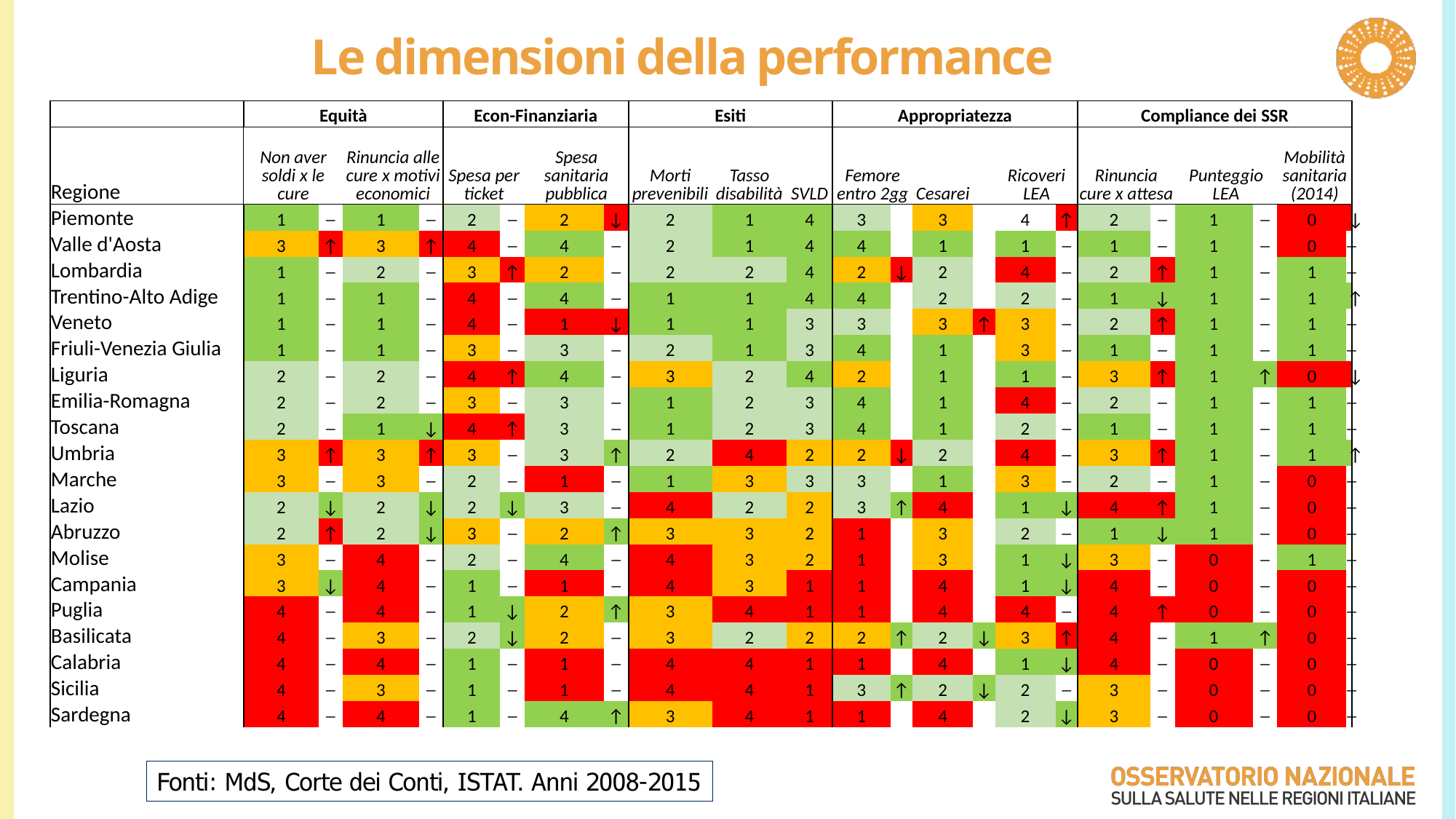

# Le dimensioni della performance
|  | Equità |  |  |  | Econ-Finanziaria |  |  |  | Esiti |  |  | Appropriatezza |  |  |  |  |  | Compliance dei SSR |  |  |  |  |  |
| --- | --- | --- | --- | --- | --- | --- | --- | --- | --- | --- | --- | --- | --- | --- | --- | --- | --- | --- | --- | --- | --- | --- | --- |
| Regione | Non aver soldi x le cure |  | Rinuncia alle cure x motivi economici |  | Spesa per ticket |  | Spesa sanitaria pubblica |  | Morti prevenibili | Tasso disabilità | SVLD | Femore entro 2gg |  | Cesarei |  | Ricoveri LEA |  | Rinuncia cure x attesa |  | Punteggio LEA |  | Mobilità sanitaria (2014) |  |
| Piemonte | 1 | ─ | 1 | ─ | 2 | ─ | 2 | ↓ | 2 | 1 | 4 | 3 |  | 3 |  | 4 | ↑ | 2 | ─ | 1 | ─ | 0 | ↓ |
| Valle d'Aosta | 3 | ↑ | 3 | ↑ | 4 | ─ | 4 | ─ | 2 | 1 | 4 | 4 |  | 1 |  | 1 | ─ | 1 | ─ | 1 | ─ | 0 | ─ |
| Lombardia | 1 | ─ | 2 | ─ | 3 | ↑ | 2 | ─ | 2 | 2 | 4 | 2 | ↓ | 2 |  | 4 | ─ | 2 | ↑ | 1 | ─ | 1 | ─ |
| Trentino-Alto Adige | 1 | ─ | 1 | ─ | 4 | ─ | 4 | ─ | 1 | 1 | 4 | 4 |  | 2 |  | 2 | ─ | 1 | ↓ | 1 | ─ | 1 | ↑ |
| Veneto | 1 | ─ | 1 | ─ | 4 | ─ | 1 | ↓ | 1 | 1 | 3 | 3 |  | 3 | ↑ | 3 | ─ | 2 | ↑ | 1 | ─ | 1 | ─ |
| Friuli-Venezia Giulia | 1 | ─ | 1 | ─ | 3 | ─ | 3 | ─ | 2 | 1 | 3 | 4 |  | 1 |  | 3 | ─ | 1 | ─ | 1 | ─ | 1 | ─ |
| Liguria | 2 | ─ | 2 | ─ | 4 | ↑ | 4 | ─ | 3 | 2 | 4 | 2 |  | 1 |  | 1 | ─ | 3 | ↑ | 1 | ↑ | 0 | ↓ |
| Emilia-Romagna | 2 | ─ | 2 | ─ | 3 | ─ | 3 | ─ | 1 | 2 | 3 | 4 |  | 1 |  | 4 | ─ | 2 | ─ | 1 | ─ | 1 | ─ |
| Toscana | 2 | ─ | 1 | ↓ | 4 | ↑ | 3 | ─ | 1 | 2 | 3 | 4 |  | 1 |  | 2 | ─ | 1 | ─ | 1 | ─ | 1 | ─ |
| Umbria | 3 | ↑ | 3 | ↑ | 3 | ─ | 3 | ↑ | 2 | 4 | 2 | 2 | ↓ | 2 |  | 4 | ─ | 3 | ↑ | 1 | ─ | 1 | ↑ |
| Marche | 3 | ─ | 3 | ─ | 2 | ─ | 1 | ─ | 1 | 3 | 3 | 3 |  | 1 |  | 3 | ─ | 2 | ─ | 1 | ─ | 0 | ─ |
| Lazio | 2 | ↓ | 2 | ↓ | 2 | ↓ | 3 | ─ | 4 | 2 | 2 | 3 | ↑ | 4 |  | 1 | ↓ | 4 | ↑ | 1 | ─ | 0 | ─ |
| Abruzzo | 2 | ↑ | 2 | ↓ | 3 | ─ | 2 | ↑ | 3 | 3 | 2 | 1 |  | 3 |  | 2 | ─ | 1 | ↓ | 1 | ─ | 0 | ─ |
| Molise | 3 | ─ | 4 | ─ | 2 | ─ | 4 | ─ | 4 | 3 | 2 | 1 |  | 3 |  | 1 | ↓ | 3 | ─ | 0 | ─ | 1 | ─ |
| Campania | 3 | ↓ | 4 | ─ | 1 | ─ | 1 | ─ | 4 | 3 | 1 | 1 |  | 4 |  | 1 | ↓ | 4 | ─ | 0 | ─ | 0 | ─ |
| Puglia | 4 | ─ | 4 | ─ | 1 | ↓ | 2 | ↑ | 3 | 4 | 1 | 1 |  | 4 |  | 4 | ─ | 4 | ↑ | 0 | ─ | 0 | ─ |
| Basilicata | 4 | ─ | 3 | ─ | 2 | ↓ | 2 | ─ | 3 | 2 | 2 | 2 | ↑ | 2 | ↓ | 3 | ↑ | 4 | ─ | 1 | ↑ | 0 | ─ |
| Calabria | 4 | ─ | 4 | ─ | 1 | ─ | 1 | ─ | 4 | 4 | 1 | 1 |  | 4 |  | 1 | ↓ | 4 | ─ | 0 | ─ | 0 | ─ |
| Sicilia | 4 | ─ | 3 | ─ | 1 | ─ | 1 | ─ | 4 | 4 | 1 | 3 | ↑ | 2 | ↓ | 2 | ─ | 3 | ─ | 0 | ─ | 0 | ─ |
| Sardegna | 4 | ─ | 4 | ─ | 1 | ─ | 4 | ↑ | 3 | 4 | 1 | 1 |  | 4 |  | 2 | ↓ | 3 | ─ | 0 | ─ | 0 | ─ |
Fonti: MdS, Corte dei Conti, ISTAT. Anni 2008-2015